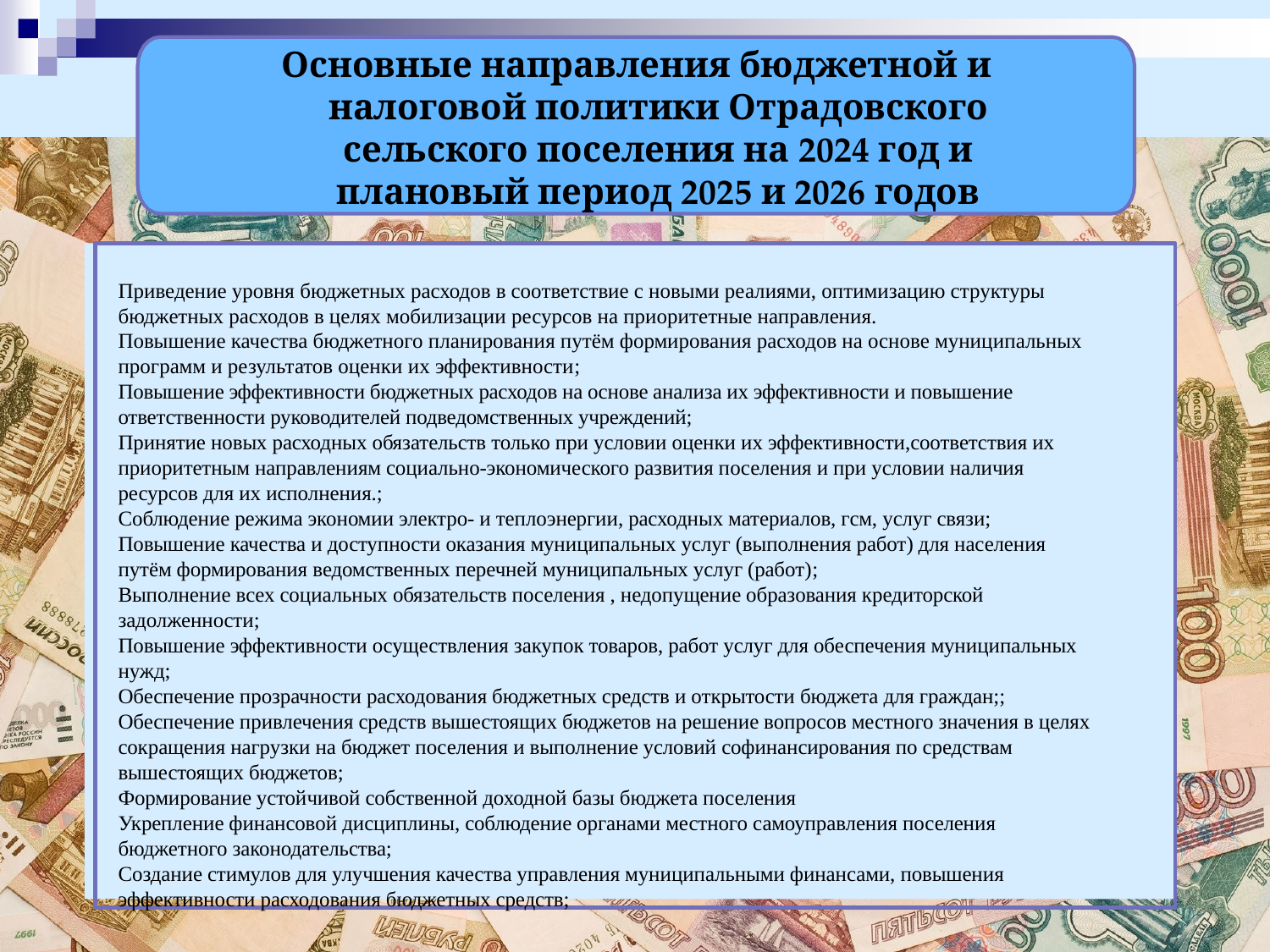

# Основные направления бюджетной и налоговой политики Отрадовского сельского поселения на 2024 год и плановый период 2025 и 2026 годов

Приведение уровня бюджетных расходов в соответствие с новыми реалиями, оптимизацию структуры бюджетных расходов в целях мобилизации ресурсов на приоритетные направления.
Повышение качества бюджетного планирования путём формирования расходов на основе муниципальных программ и результатов оценки их эффективности;
Повышение эффективности бюджетных расходов на основе анализа их эффективности и повышение ответственности руководителей подведомственных учреждений;
Принятие новых расходных обязательств только при условии оценки их эффективности,соответствия их приоритетным направлениям социально-экономического развития поселения и при условии наличия ресурсов для их исполнения.;
Соблюдение режима экономии электро- и теплоэнергии, расходных материалов, гсм, услуг связи;
Повышение качества и доступности оказания муниципальных услуг (выполнения работ) для населения путём формирования ведомственных перечней муниципальных услуг (работ);
Выполнение всех социальных обязательств поселения , недопущение образования кредиторской задолженности;
Повышение эффективности осуществления закупок товаров, работ услуг для обеспечения муниципальных нужд;
Обеспечение прозрачности расходования бюджетных средств и открытости бюджета для граждан;; Обеспечение привлечения средств вышестоящих бюджетов на решение вопросов местного значения в целях сокращения нагрузки на бюджет поселения и выполнение условий софинансирования по средствам вышестоящих бюджетов;
Формирование устойчивой собственной доходной базы бюджета поселения
Укрепление финансовой дисциплины, соблюдение органами местного самоуправления поселения бюджетного законодательства;
Создание стимулов для улучшения качества управления муниципальными финансами, повышения эффективности расходования бюджетных средств;